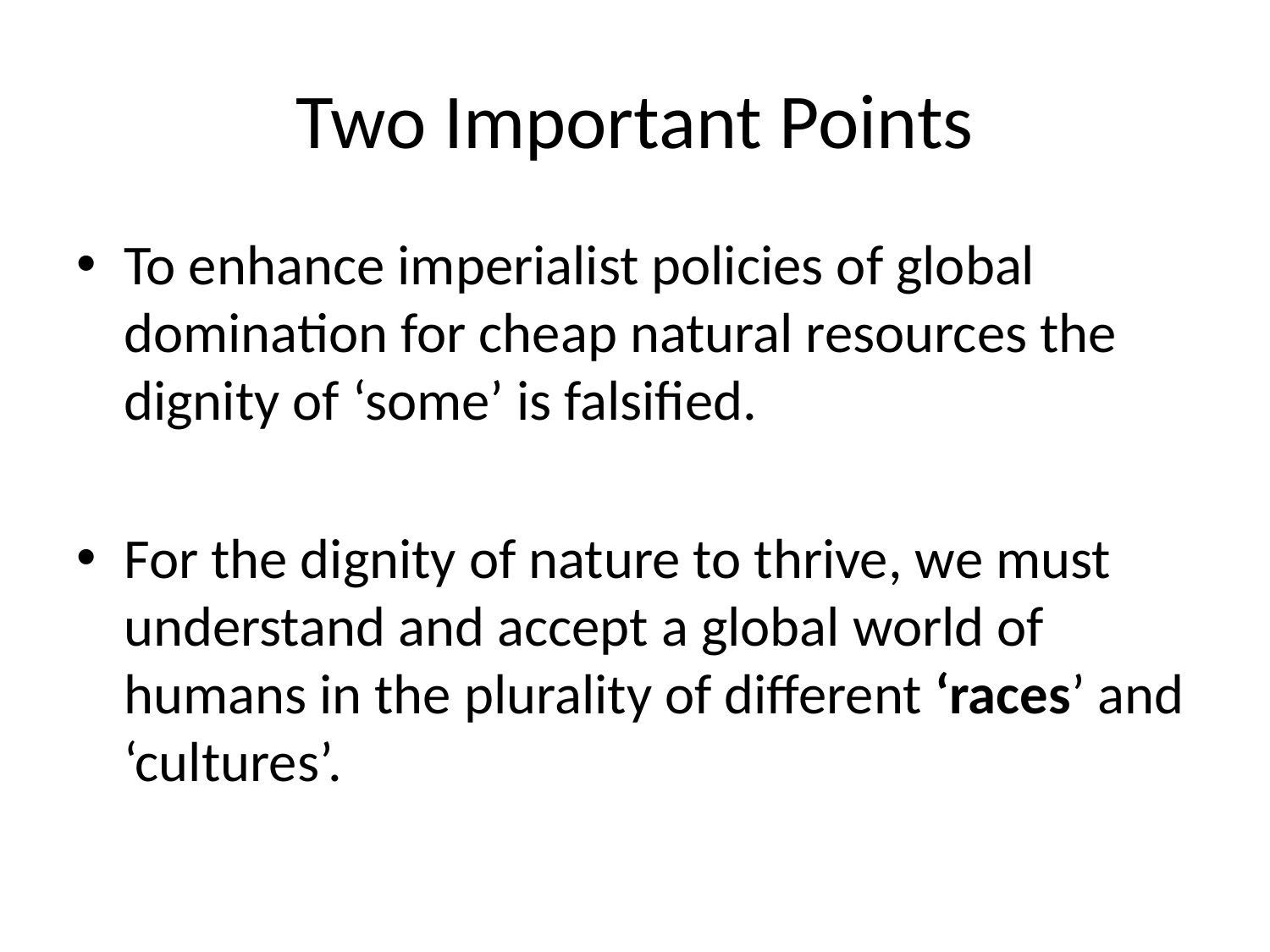

# Two Important Points
To enhance imperialist policies of global domination for cheap natural resources the dignity of ‘some’ is falsified.

For the dignity of nature to thrive, we must understand and accept a global world of humans in the plurality of different ‘races’ and ‘cultures’.